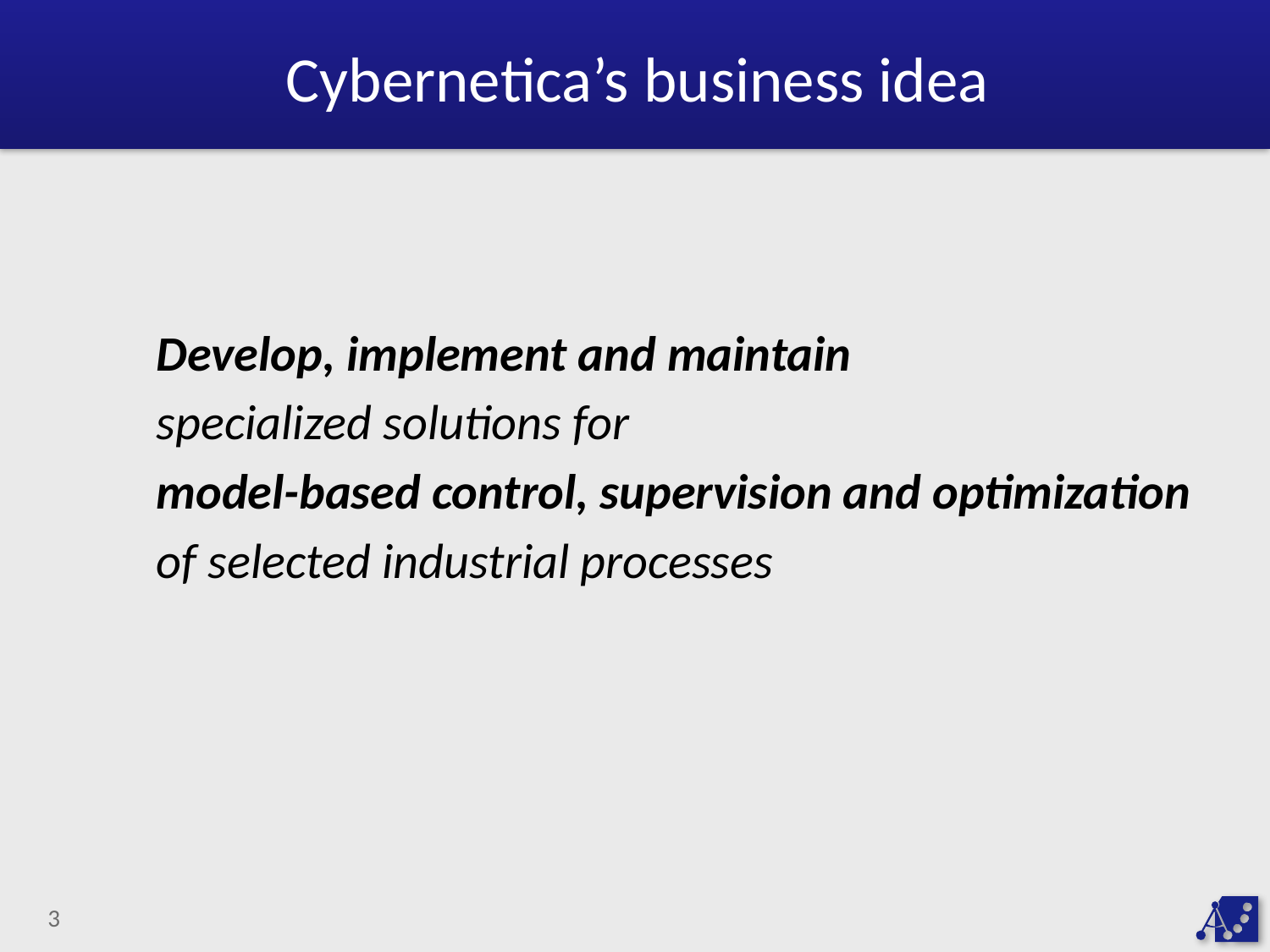

# Cybernetica’s business idea

Develop, implement and maintain
specialized solutions for
model-based control, supervision and optimization
of selected industrial processes
3